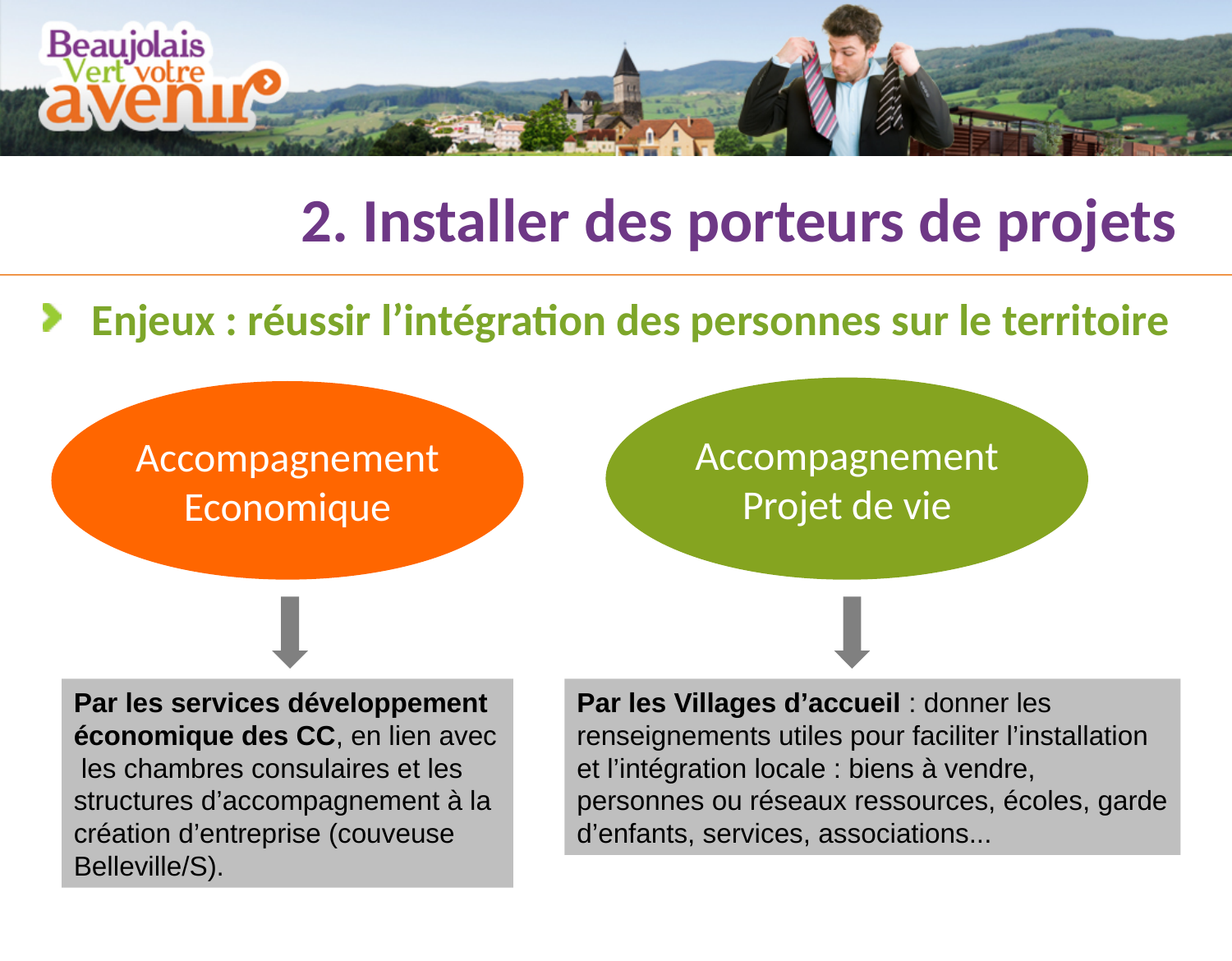

# 2. Installer des porteurs de projets
Enjeux : réussir l’intégration des personnes sur le territoire
Accompagnement
Projet de vie
Accompagnement Economique

Par les services développement économique des CC, en lien avec  les chambres consulaires et les structures d’accompagnement à la création d’entreprise (couveuse Belleville/S).
Par les Villages d’accueil : donner les renseignements utiles pour faciliter l’installation et l’intégration locale : biens à vendre, personnes ou réseaux ressources, écoles, garde d’enfants, services, associations...